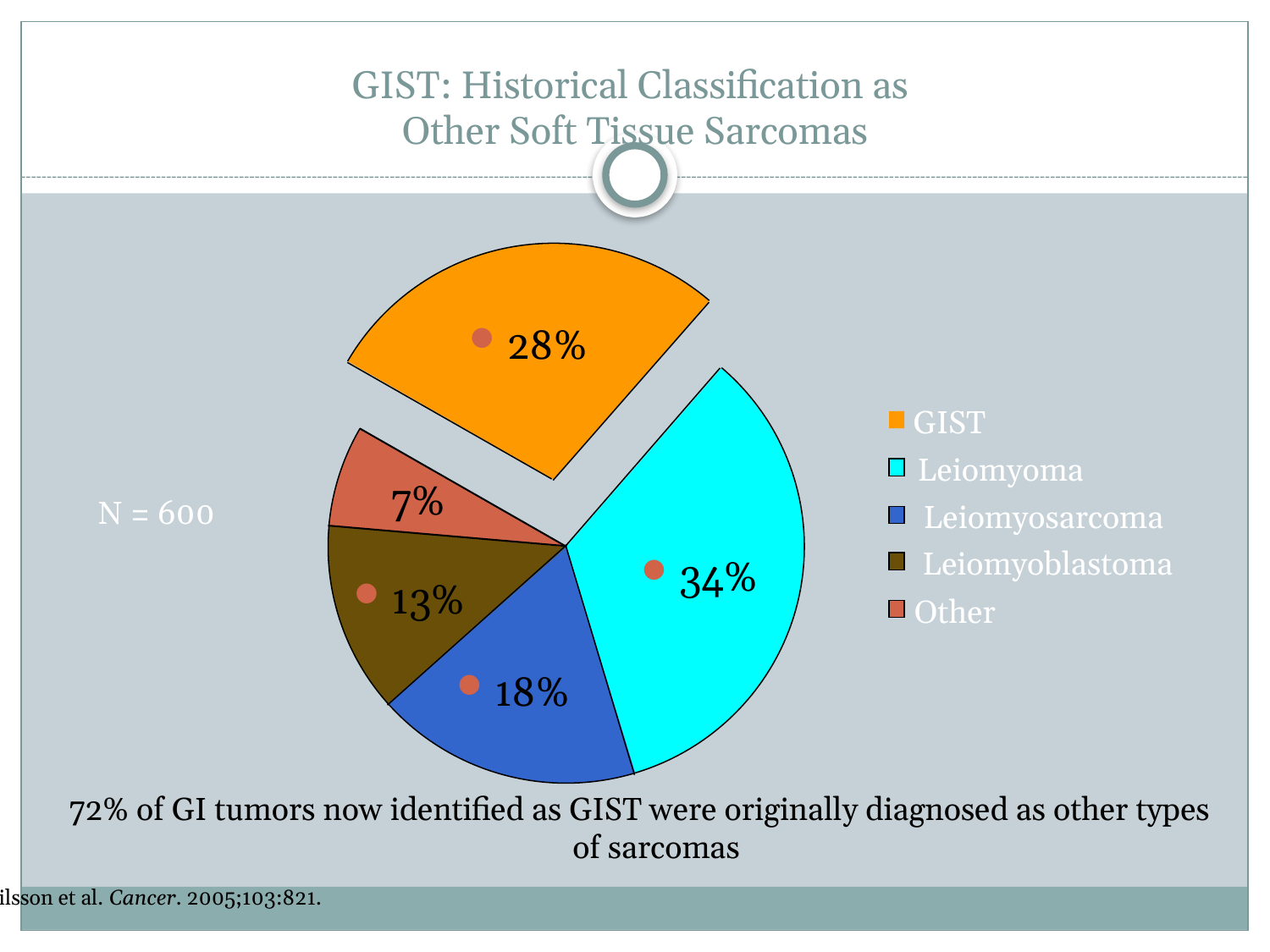

# GIST: Historical Classification as Other Soft Tissue Sarcomas

28%

7%

34%
13%
18%
GIST

Leiomyoma

Leiomyosarcoma

Leiomyoblastoma

Other

N = 600
72% of GI tumors now identified as GIST were originally diagnosed as other types of sarcomas
Nilsson et al. Cancer. 2005;103:821.